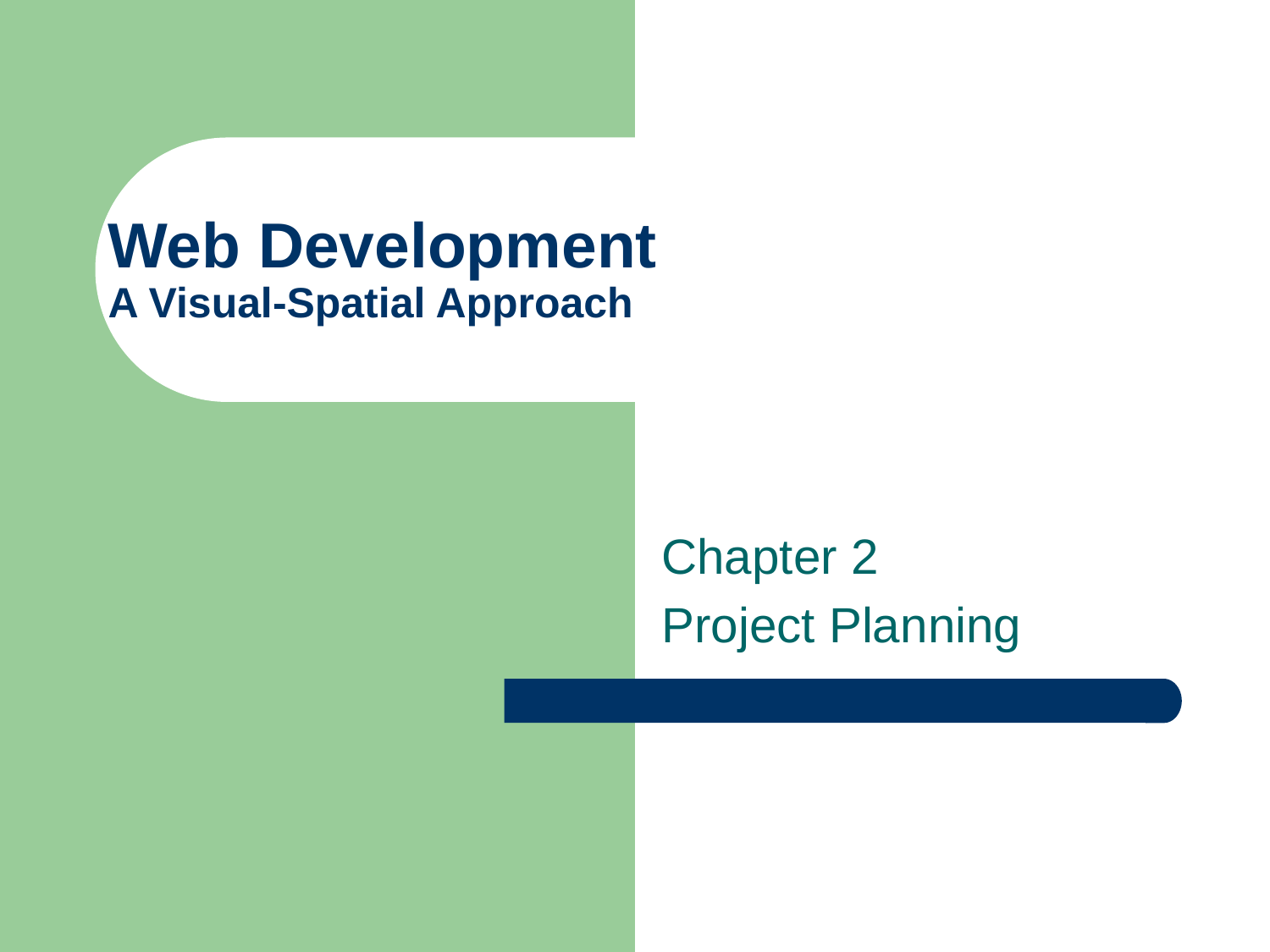

# Web Development A Visual-Spatial Approach
Chapter 2
Project Planning